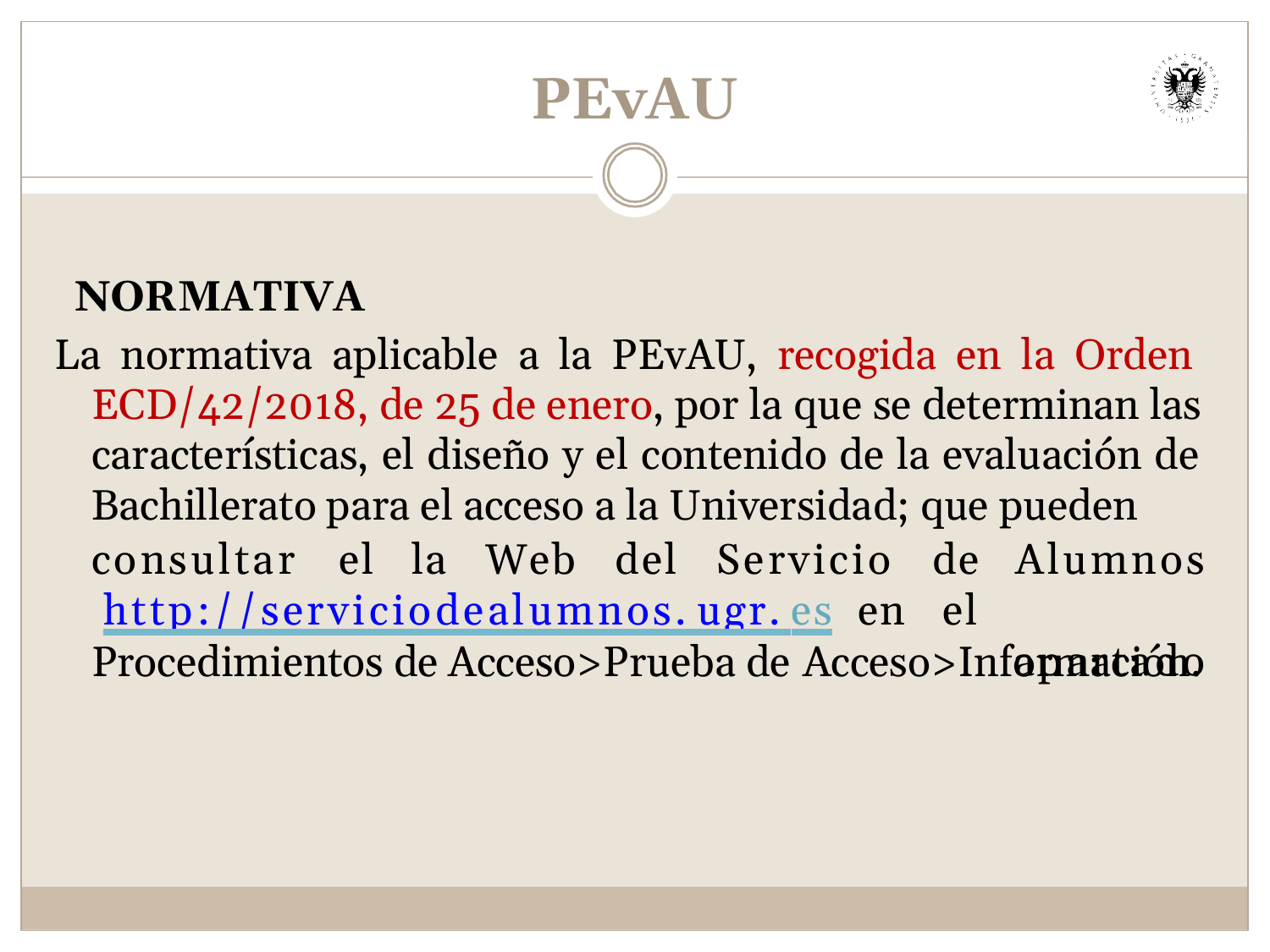

# PEvAU
  NORMATIVA
La normativa aplicable a la PEvAU, recogida en la Orden  ECD/42/2018, de 25 de enero, por la que se determinan las  características, el diseño y el contenido de la evaluación de  Bachillerato para el acceso a la Universidad; que pueden
consultar	el	la	Web	del	Servicio	de  http://serviciodealumnos. ugr. es	en		el
Alumnos  apartado
Procedimientos de Acceso>Prueba de Acceso>Información.